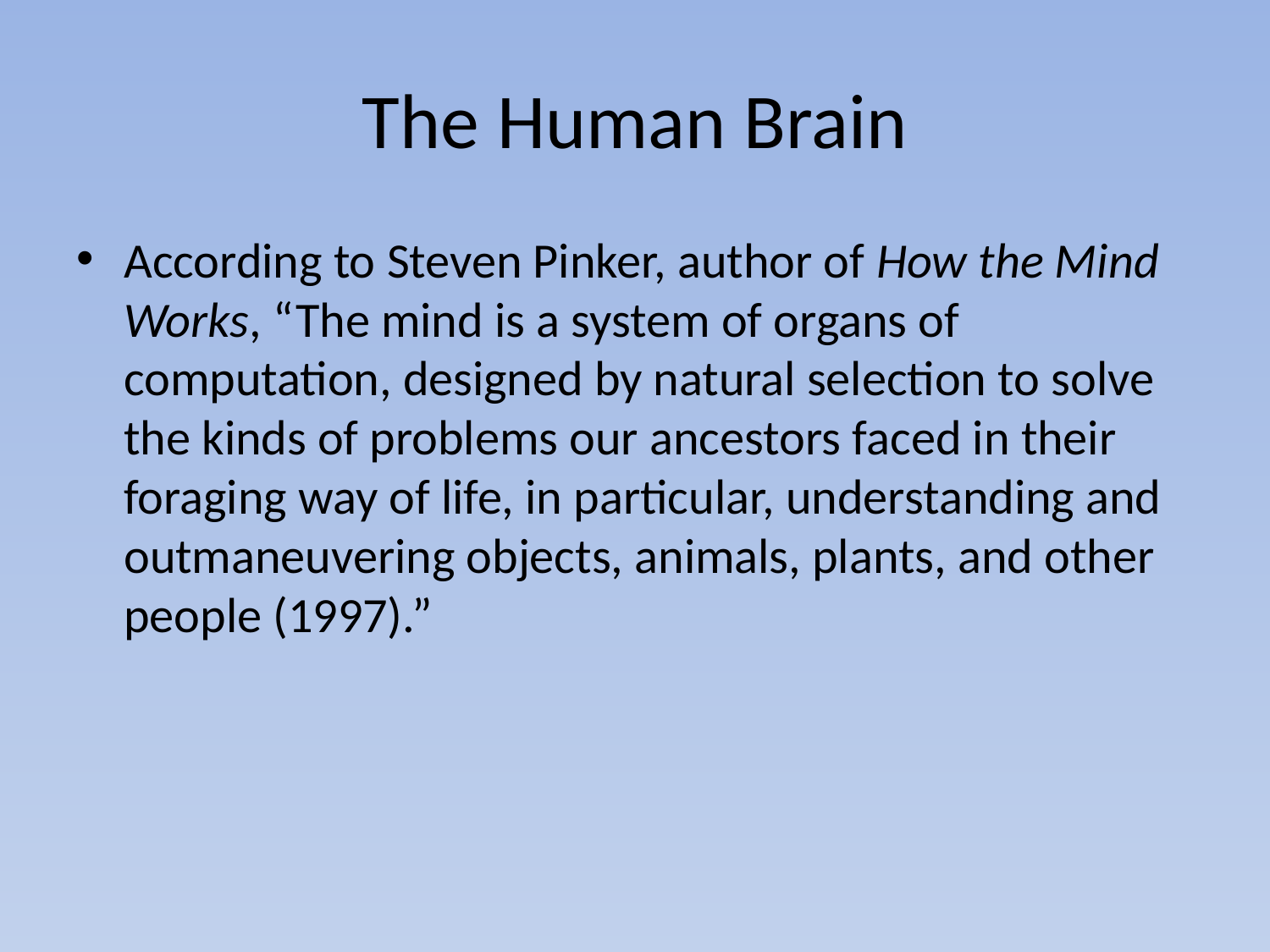

# The Human Brain
According to Steven Pinker, author of How the Mind Works, “The mind is a system of organs of computation, designed by natural selection to solve the kinds of problems our ancestors faced in their foraging way of life, in particular, understanding and outmaneuvering objects, animals, plants, and other people (1997).”